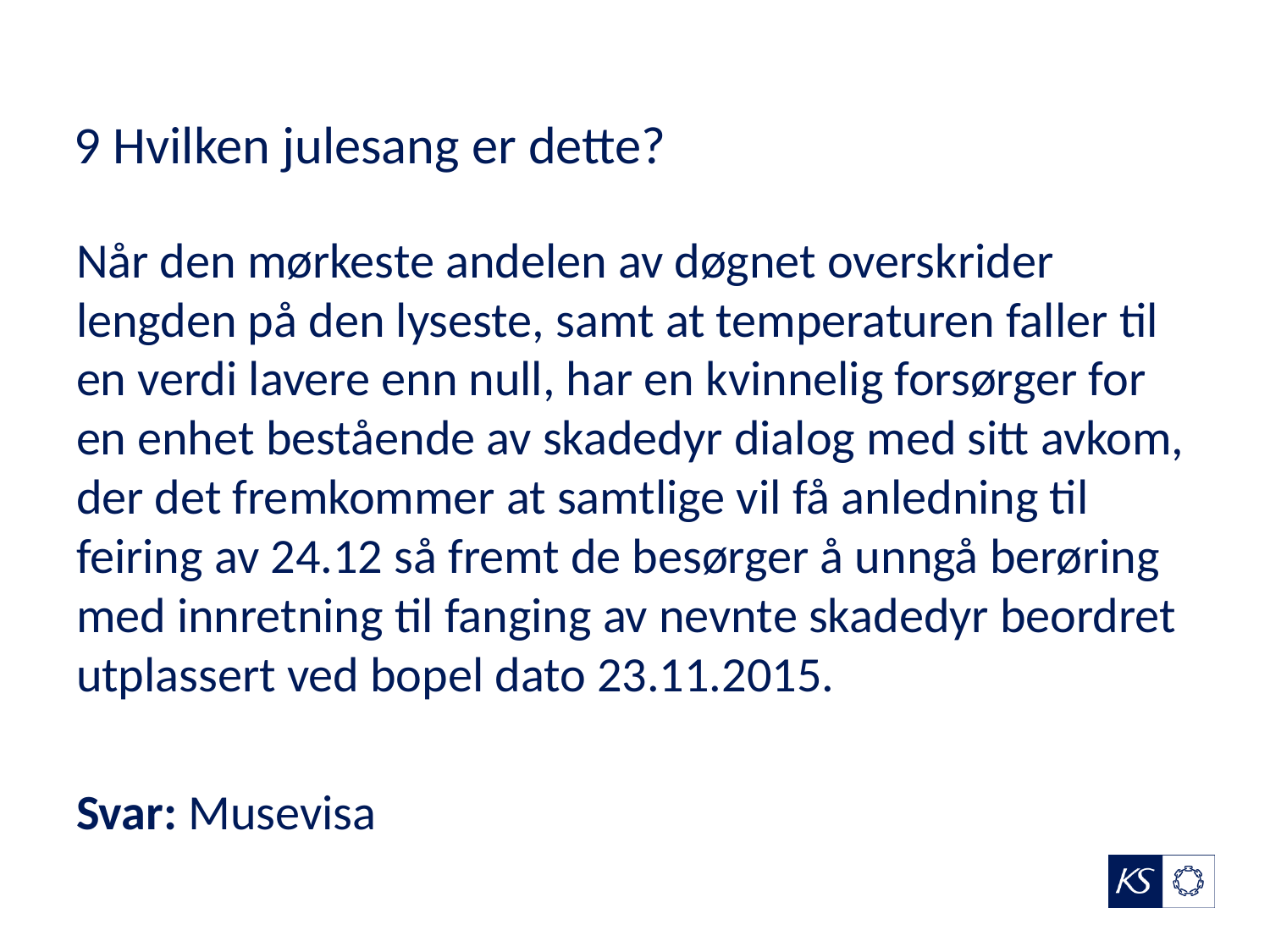

# 9 Hvilken julesang er dette?
Når den mørkeste andelen av døgnet overskrider lengden på den lyseste, samt at temperaturen faller til en verdi lavere enn null, har en kvinnelig forsørger for en enhet bestående av skadedyr dialog med sitt avkom, der det fremkommer at samtlige vil få anledning til feiring av 24.12 så fremt de besørger å unngå berøring med innretning til fanging av nevnte skadedyr beordret utplassert ved bopel dato 23.11.2015.

Svar: Musevisa